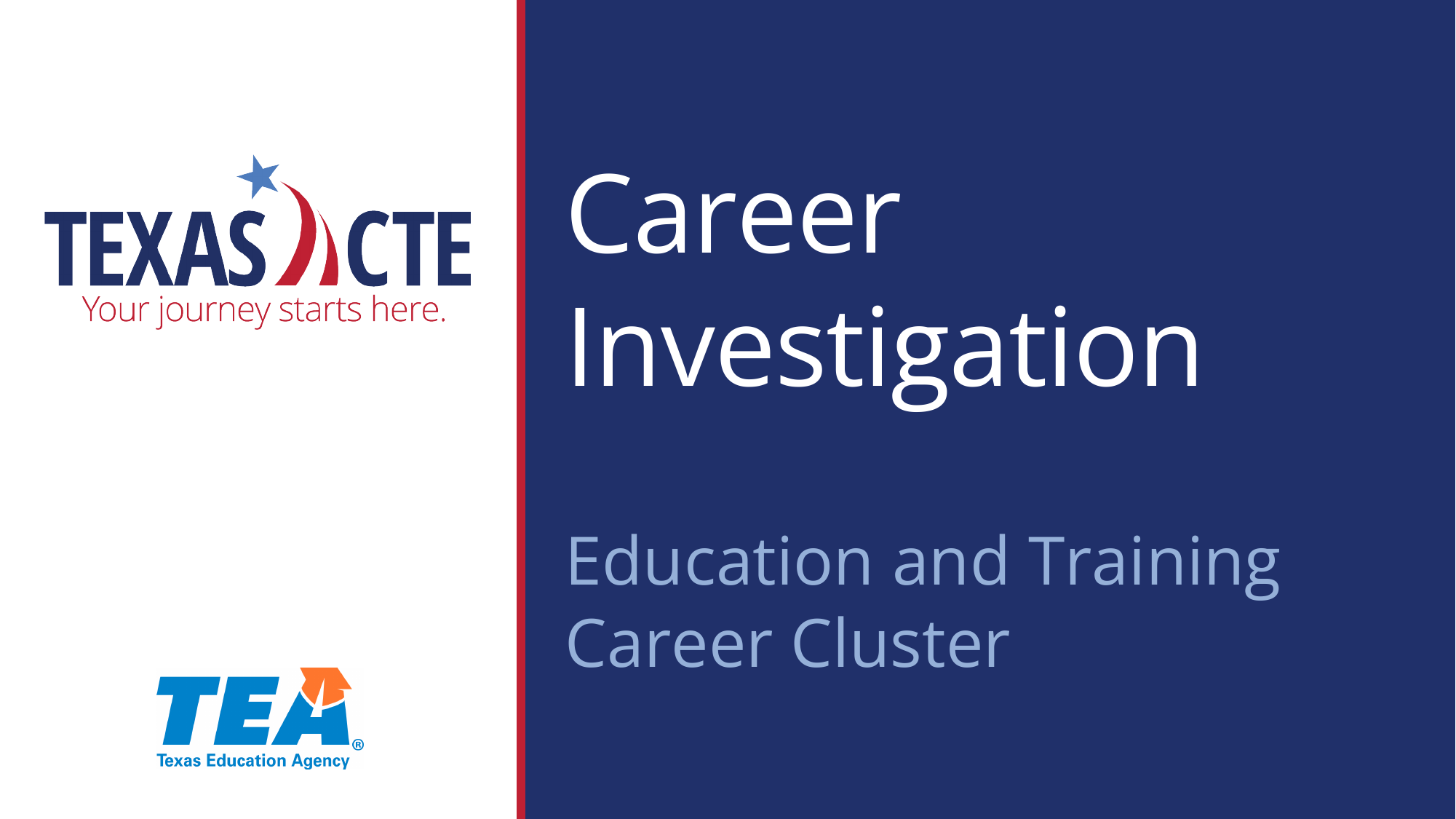

Career Investigation

Education and Training Career Cluster